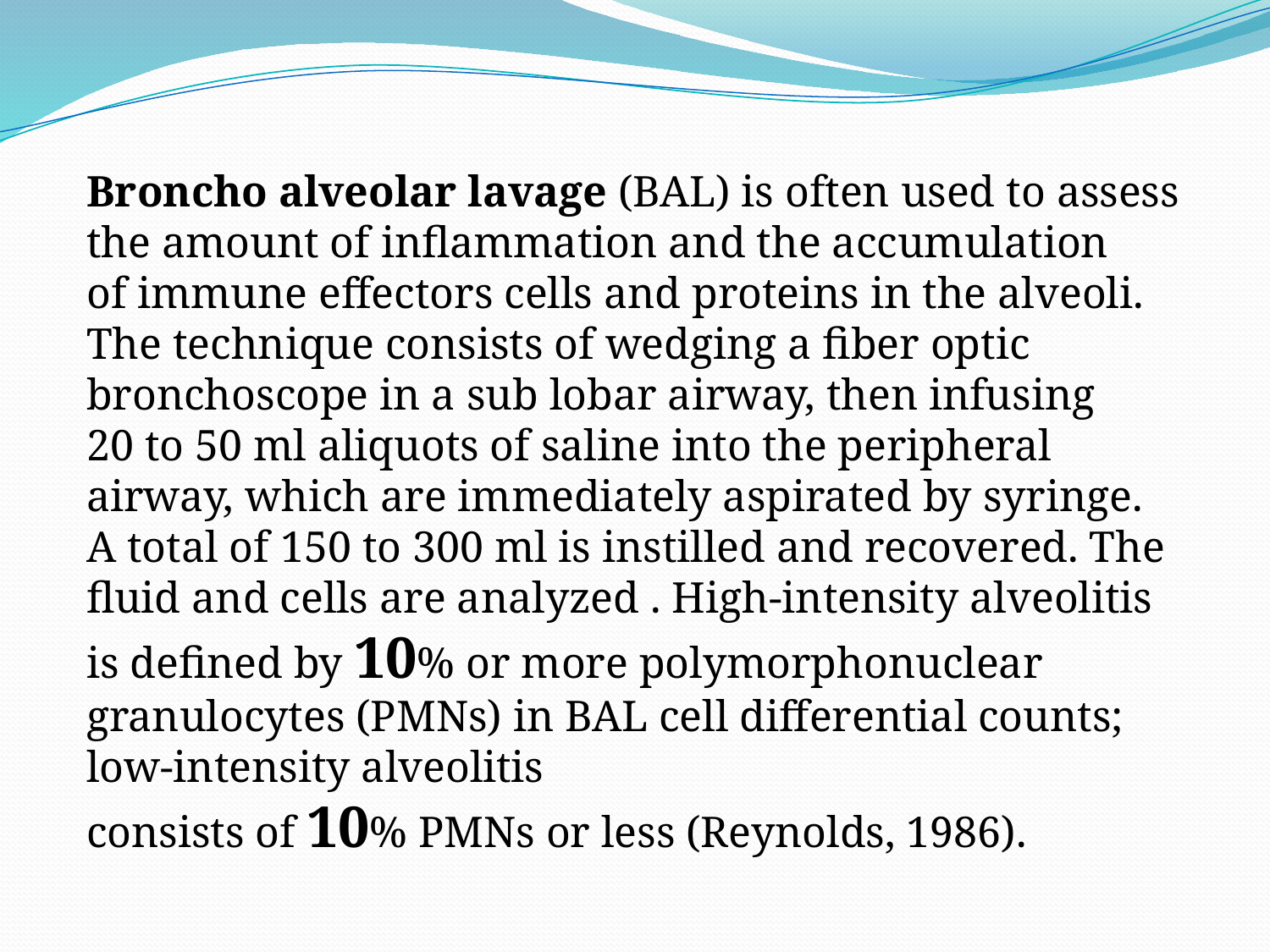

Broncho alveolar lavage (BAL) is often used to assess
the amount of inflammation and the accumulation
of immune effectors cells and proteins in the alveoli.
The technique consists of wedging a fiber optic bronchoscope in a sub lobar airway, then infusing
20 to 50 ml aliquots of saline into the peripheral
airway, which are immediately aspirated by syringe.
A total of 150 to 300 ml is instilled and recovered. The fluid and cells are analyzed . High-intensity alveolitis is defined by 10% or more polymorphonuclear granulocytes (PMNs) in BAL cell differential counts; low-intensity alveolitis
consists of 10% PMNs or less (Reynolds, 1986).